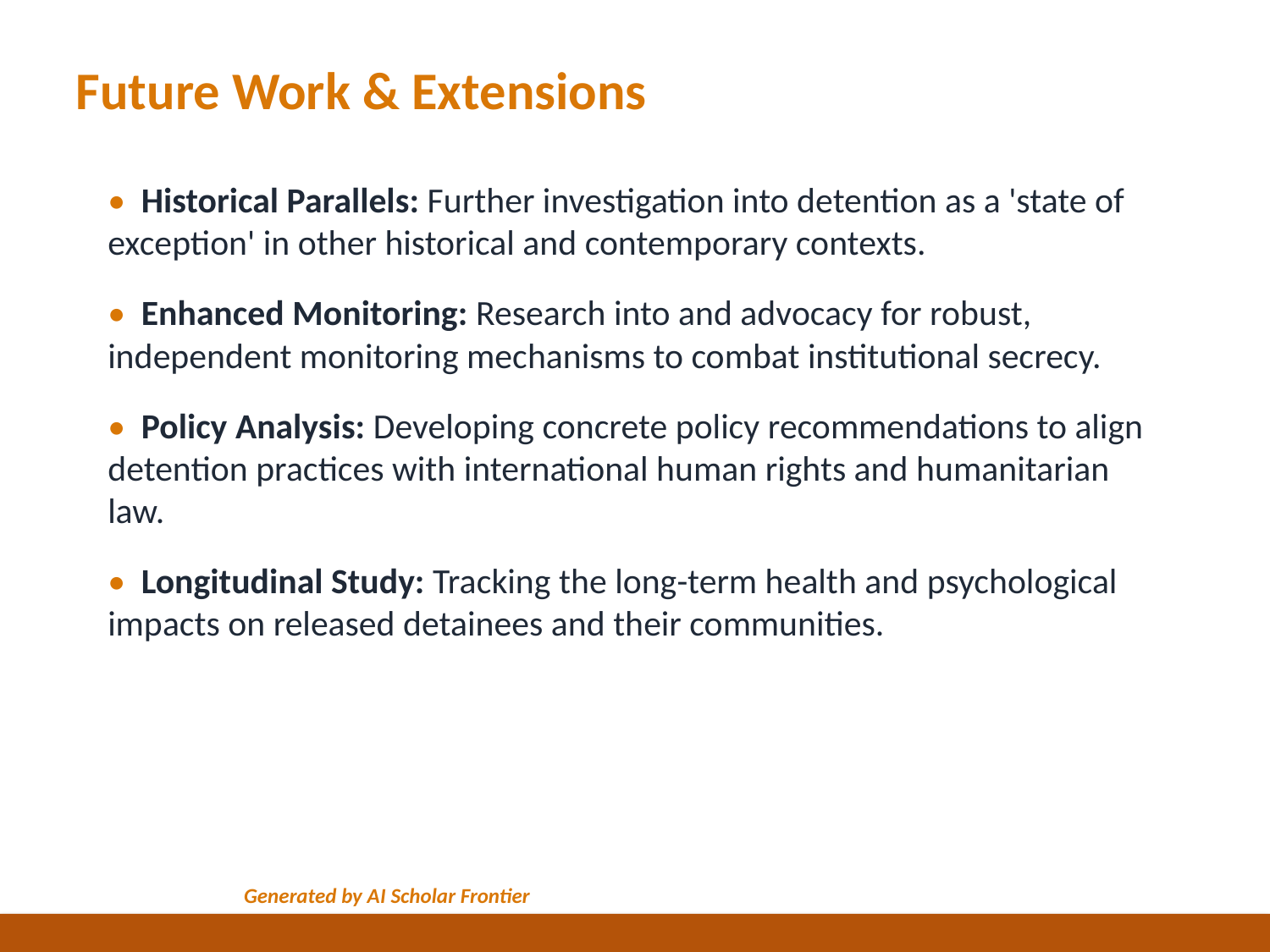

Future Work & Extensions
•  Historical Parallels: Further investigation into detention as a 'state of exception' in other historical and contemporary contexts.
•  Enhanced Monitoring: Research into and advocacy for robust, independent monitoring mechanisms to combat institutional secrecy.
•  Policy Analysis: Developing concrete policy recommendations to align detention practices with international human rights and humanitarian law.
•  Longitudinal Study: Tracking the long-term health and psychological impacts on released detainees and their communities.
Generated by AI Scholar Frontier